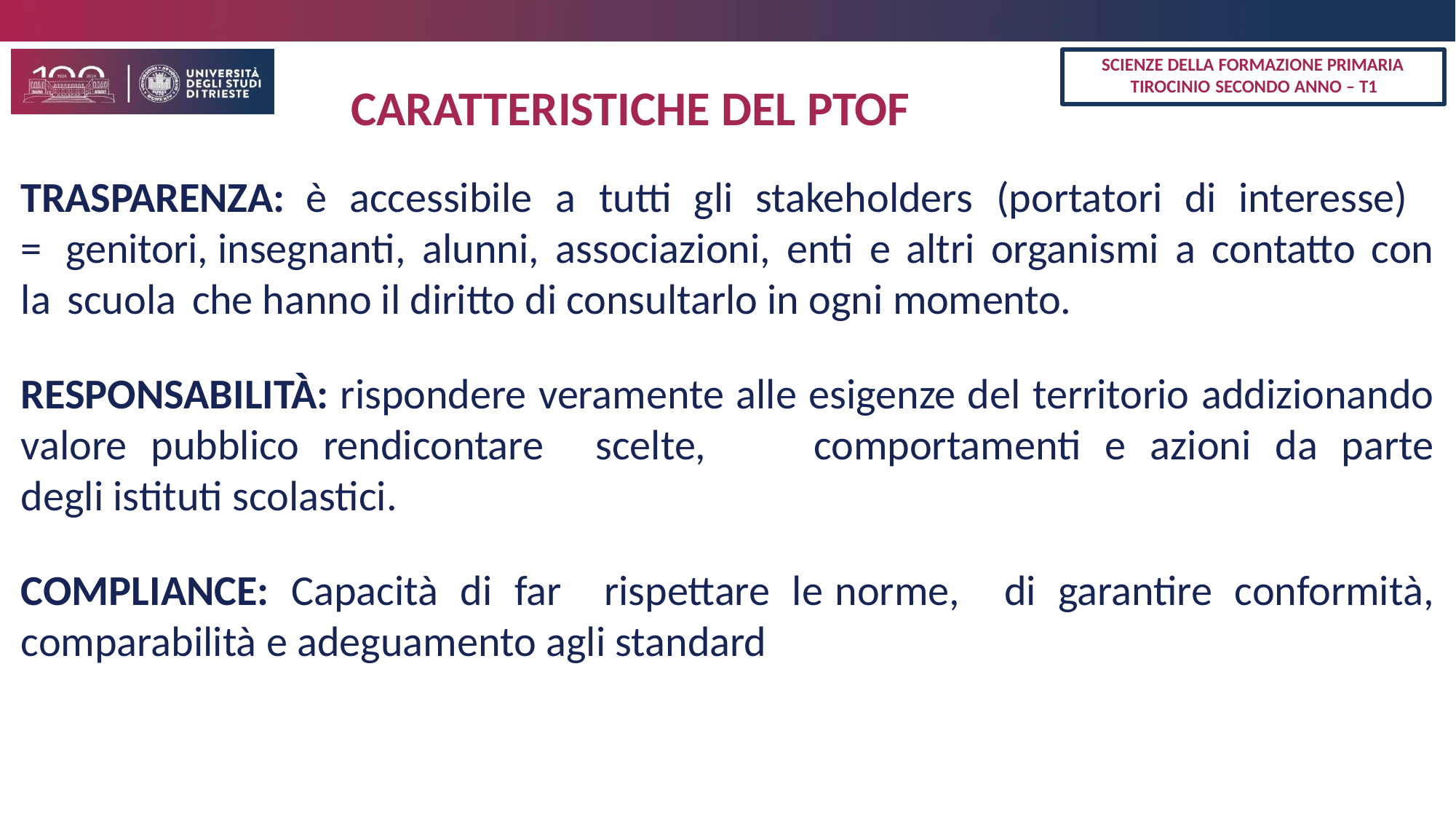

SCIENZE DELLA FORMAZIONE PRIMARIA
TIROCINIO SECONDO ANNO – T1
# CARATTERISTICHE DEL PTOF
TRASPARENZA:  è  accessibile  a  tutti  gli  stakeholders  (portatori  di  interesse)  =  genitori, insegnanti, alunni, associazioni, enti e altri organismi a contatto con la scuola che hanno il diritto di consultarlo in ogni momento.
RESPONSABILITÀ: rispondere veramente alle esigenze del territorio addizionando valore pubblico rendicontare	scelte,	comportamenti e azioni da parte degli istituti scolastici.
COMPLIANCE: Capacità di far	rispettare le	norme,  di garantire conformità, comparabilità e adeguamento agli standard